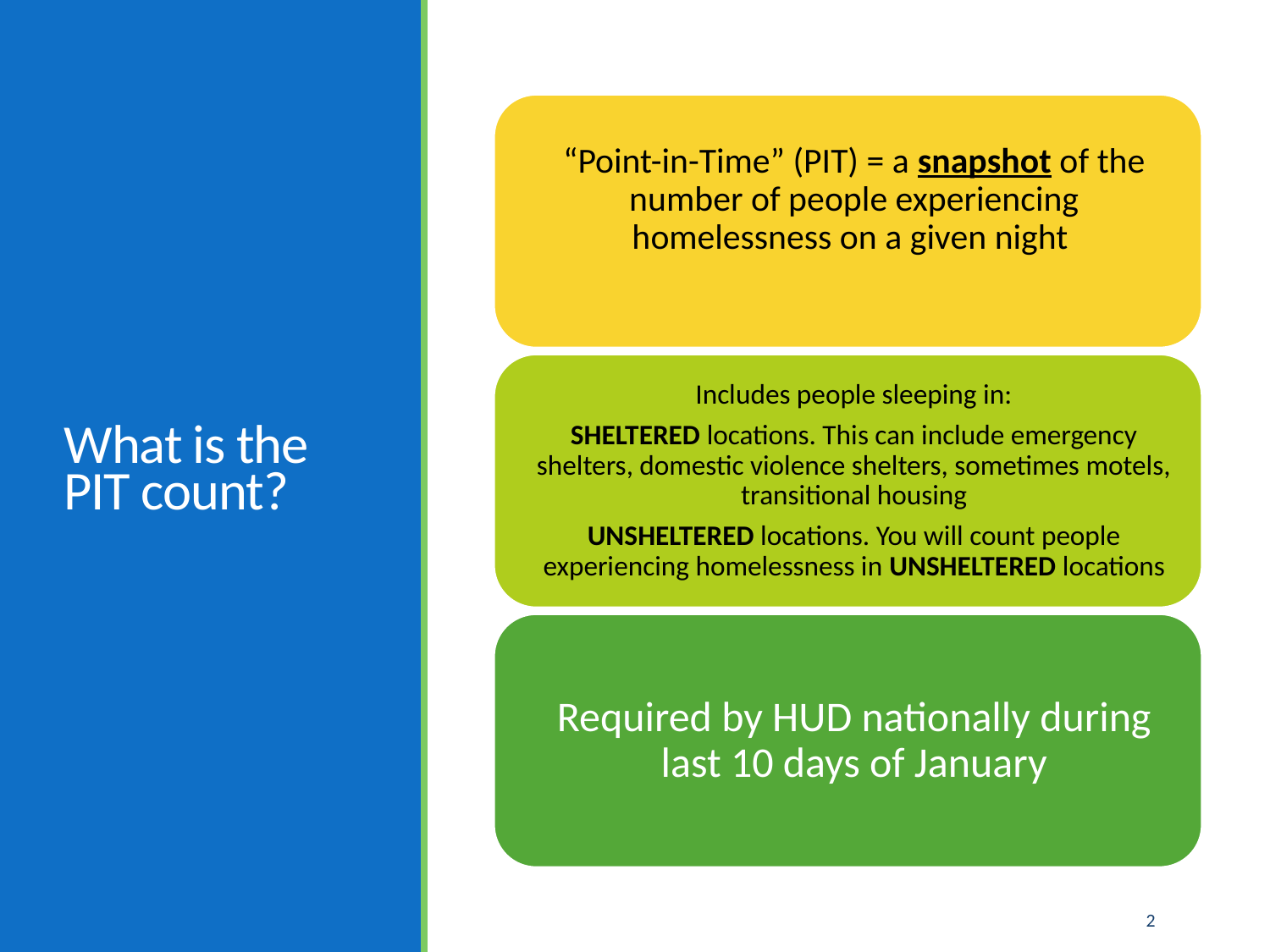

# What is the PIT count?
“Point-in-Time” (PIT) = a snapshot of the number of people experiencing homelessness on a given night

Includes people sleeping in:
sheltered locations. This can include emergency shelters, domestic violence shelters, sometimes motels, transitional housing
unsheltered locations. You will count people experiencing homelessness in unsheltered locations
Required by HUD nationally during last 10 days of January

2